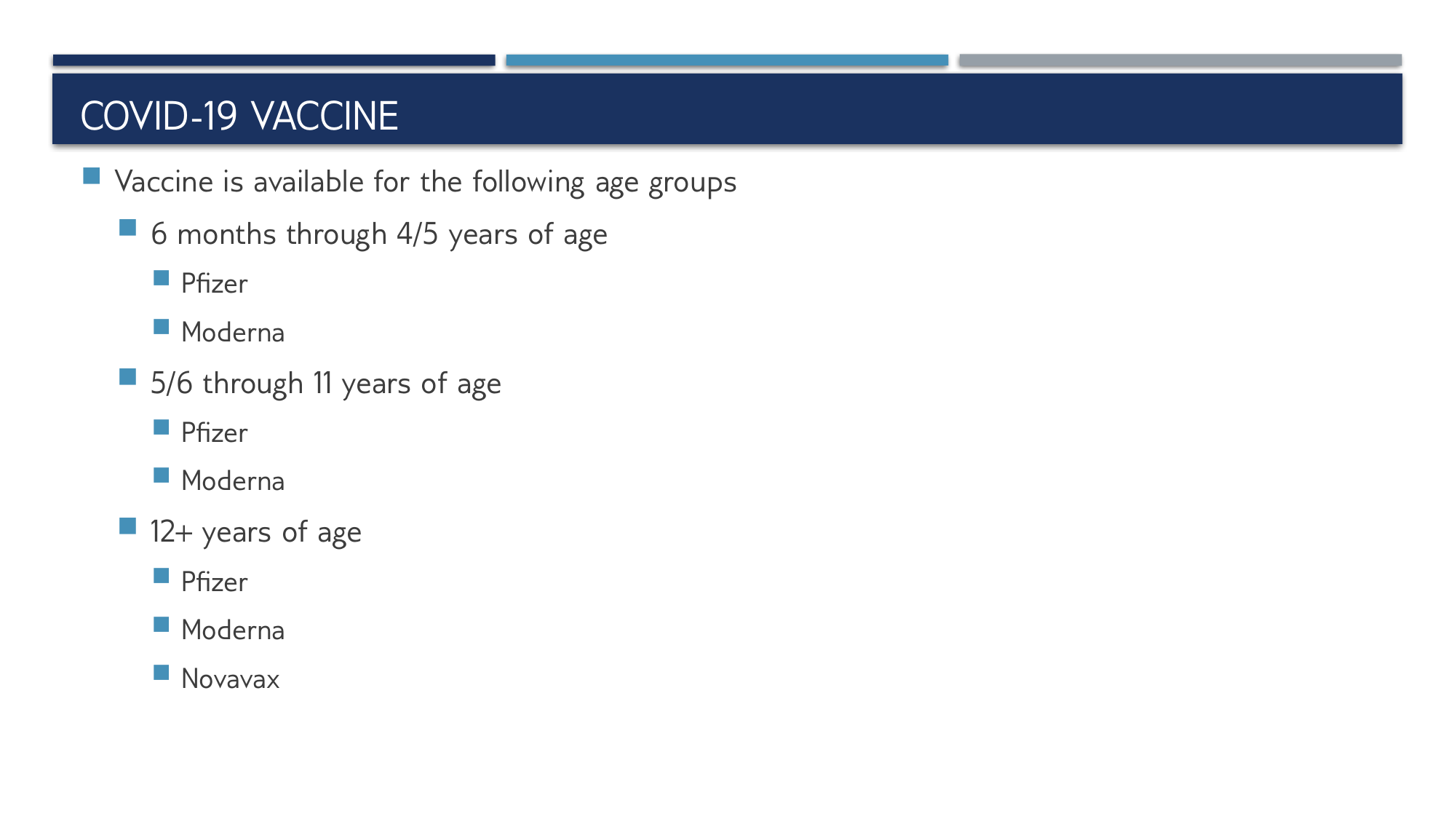

# COVID-19 Vaccine
Vaccine is available for the following age groups
6 months through 4/5 years of age
Pfizer
Moderna
5/6 through 11 years of age
Pfizer
Moderna
12+ years of age
Pfizer
Moderna
Novavax